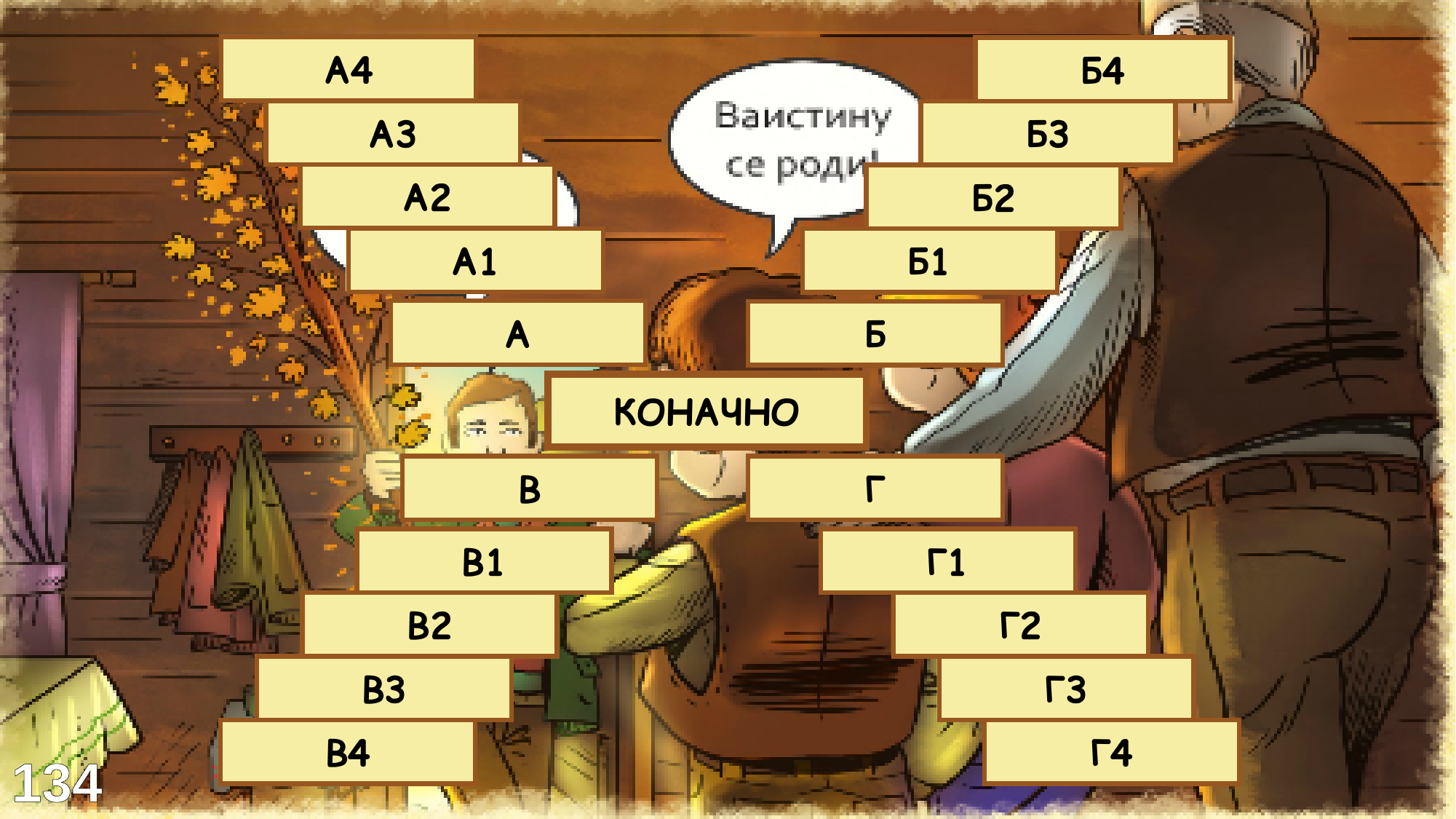

Мама кокошка
Гори
А4
Б4
Из јајета
Греје
А3
Б3
Мали као
Понекад дими
А2
Б2
Пијучу
Може да опече
А1
Б1
ПИЛИЋИ
ВАТРА
А
Б
БАДЊАК
КОНАЧНО
РОЂАК
ВЕЧЕ
В
Г
Брат је мој
На крају дана
В1
Г1
Ујак је мој
Кад падне мрак
В2
Г2
Стриц је мој
Није више дан
В3
Г3
Теча је мој
Почетак ноћи
В4
Г4
134